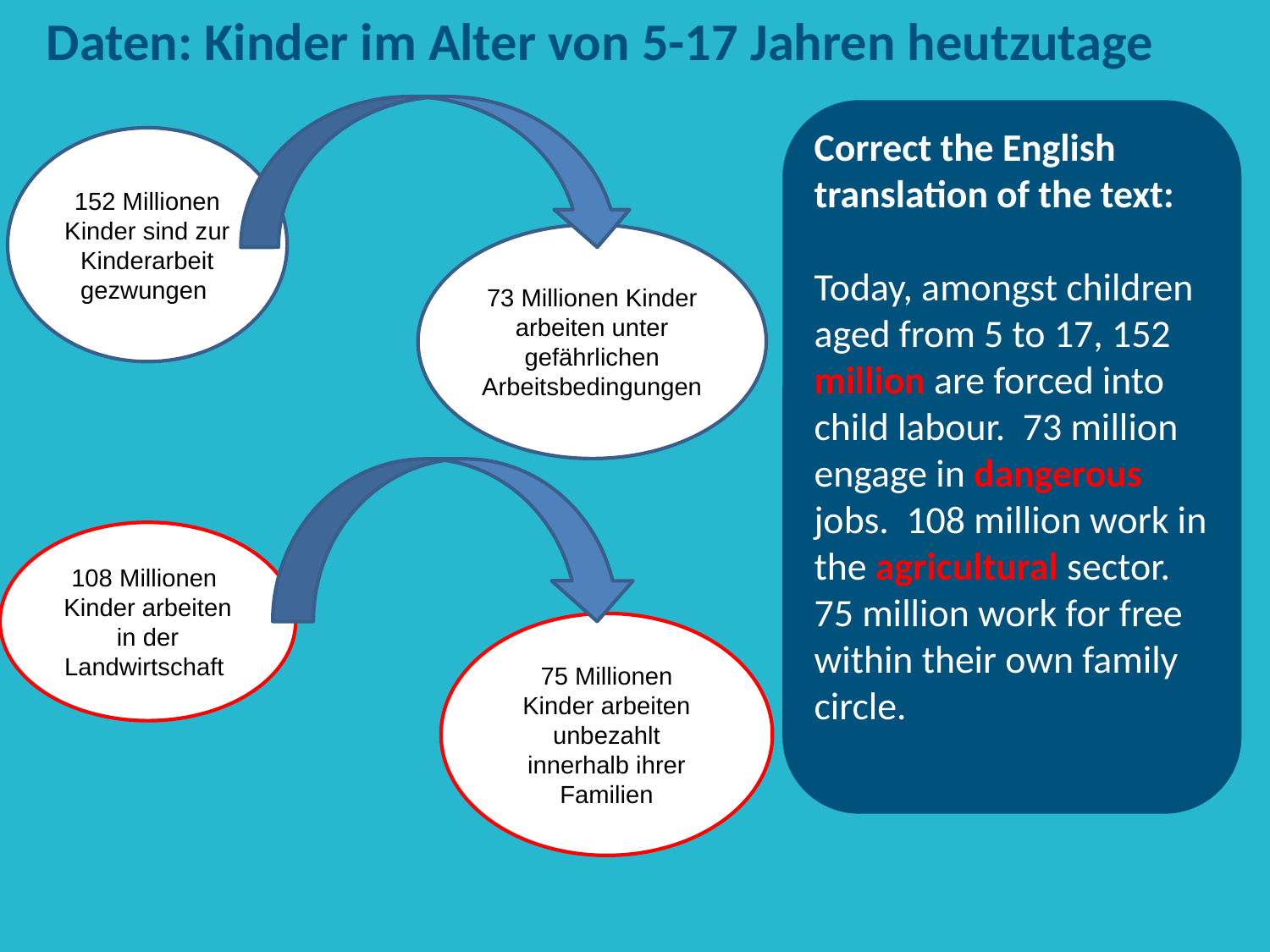

Daten: Kinder im Alter von 5-17 Jahren heutzutage

Correct the English translation of the text:

Today, amongst children aged from 5 to 17, 152 million are forced into child labour.  73 million engage in dangerous jobs.  108 million work in the agricultural sector.  75 million work for free within their own family circle.

152 Millionen Kinder sind zur Kinderarbeit gezwungen
73 Millionen Kinder arbeiten unter gefährlichen Arbeitsbedingungen

108 Millionen  Kinder arbeiten in der Landwirtschaft
75 Millionen Kinder arbeiten unbezahlt innerhalb ihrer Familien